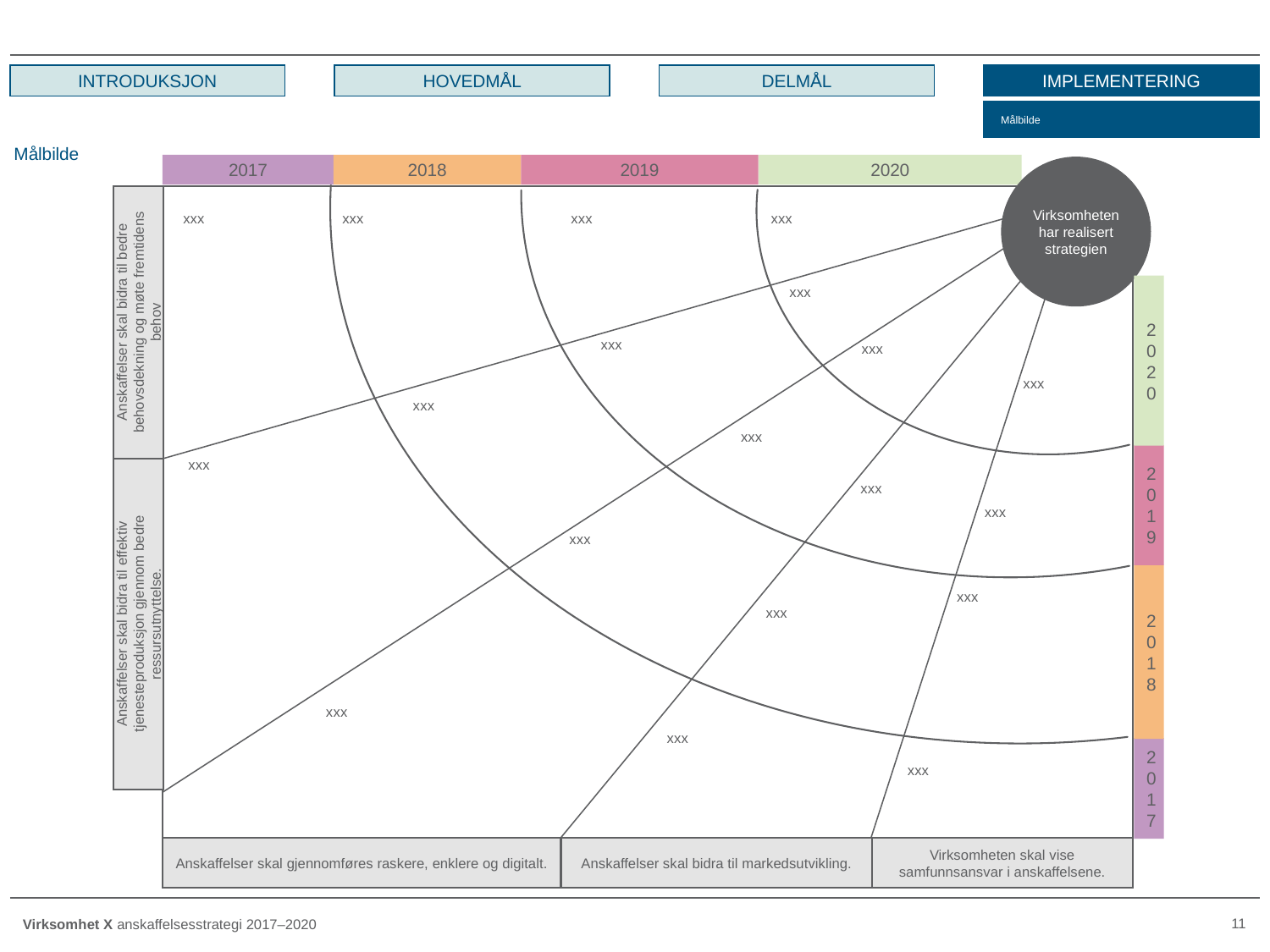

INTRODUKSJON
HOVEDMÅL
DELMÅL
IMPLEMENTERING
Målbilde
Målbilde
2017
2018
2019
2020
Virksomheten har realisert strategien

Anskaffelser skal bidra til bedre behovsdekning og møte fremtidens behov

xxx
xxx
xxx
xxx

2020
xxx
xxx
xxx
xxx
xxx
xxx
2019
xxx
Anskaffelser skal bidra til effektiv tjenesteproduksjon gjennom bedre ressursutnyttelse.
xxx
xxx
xxx
2018
xxx
xxx
xxx
xxx
2017
xxx
Virksomheten skal vise samfunnsansvar i anskaffelsene.
Anskaffelser skal gjennomføres raskere, enklere og digitalt.
Anskaffelser skal bidra til markedsutvikling.
11
Virksomhet X anskaffelsesstrategi 2017–2020